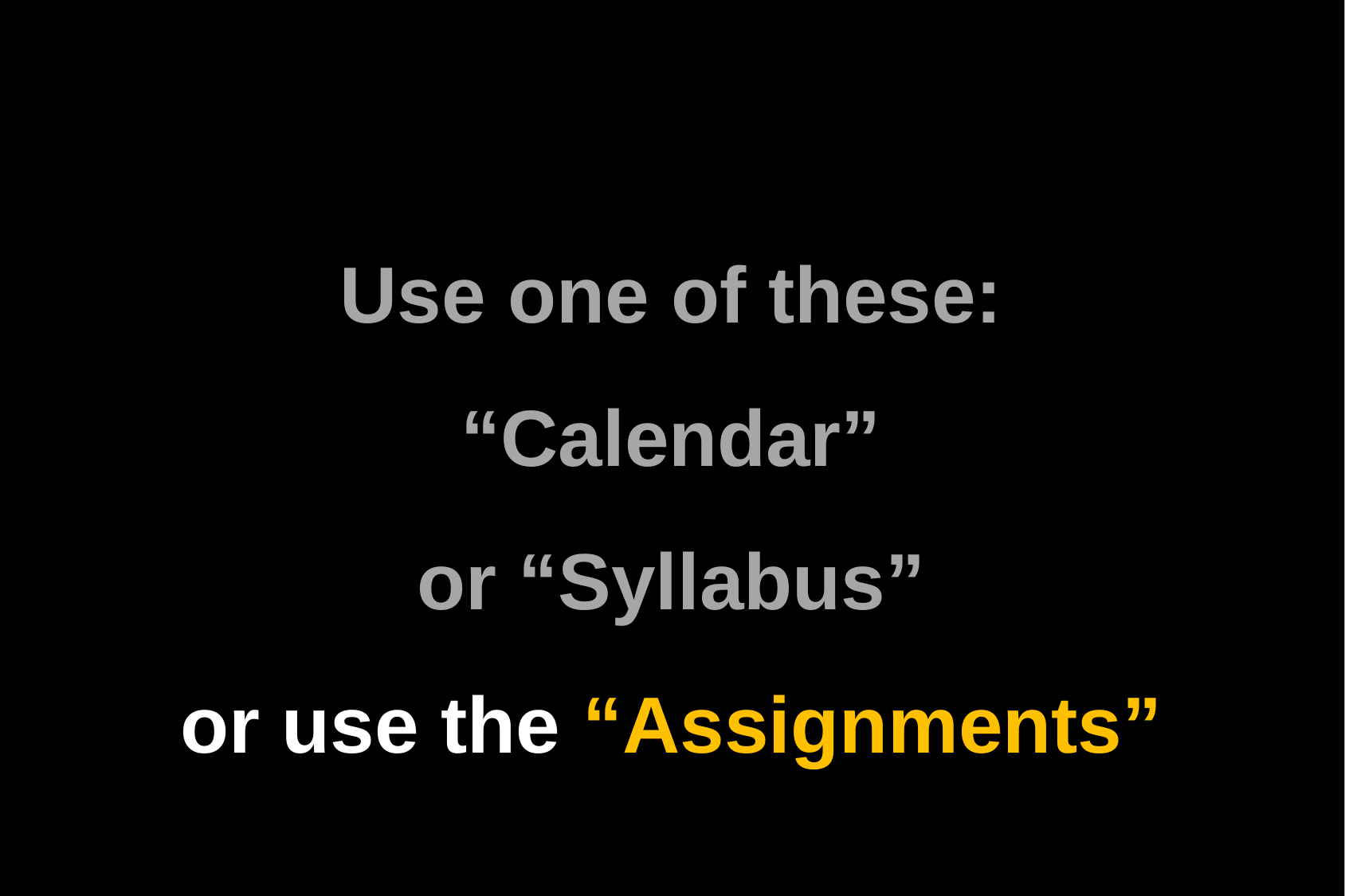

Use one of these:
“Calendar”
or “Syllabus”
or use the “Assignments”